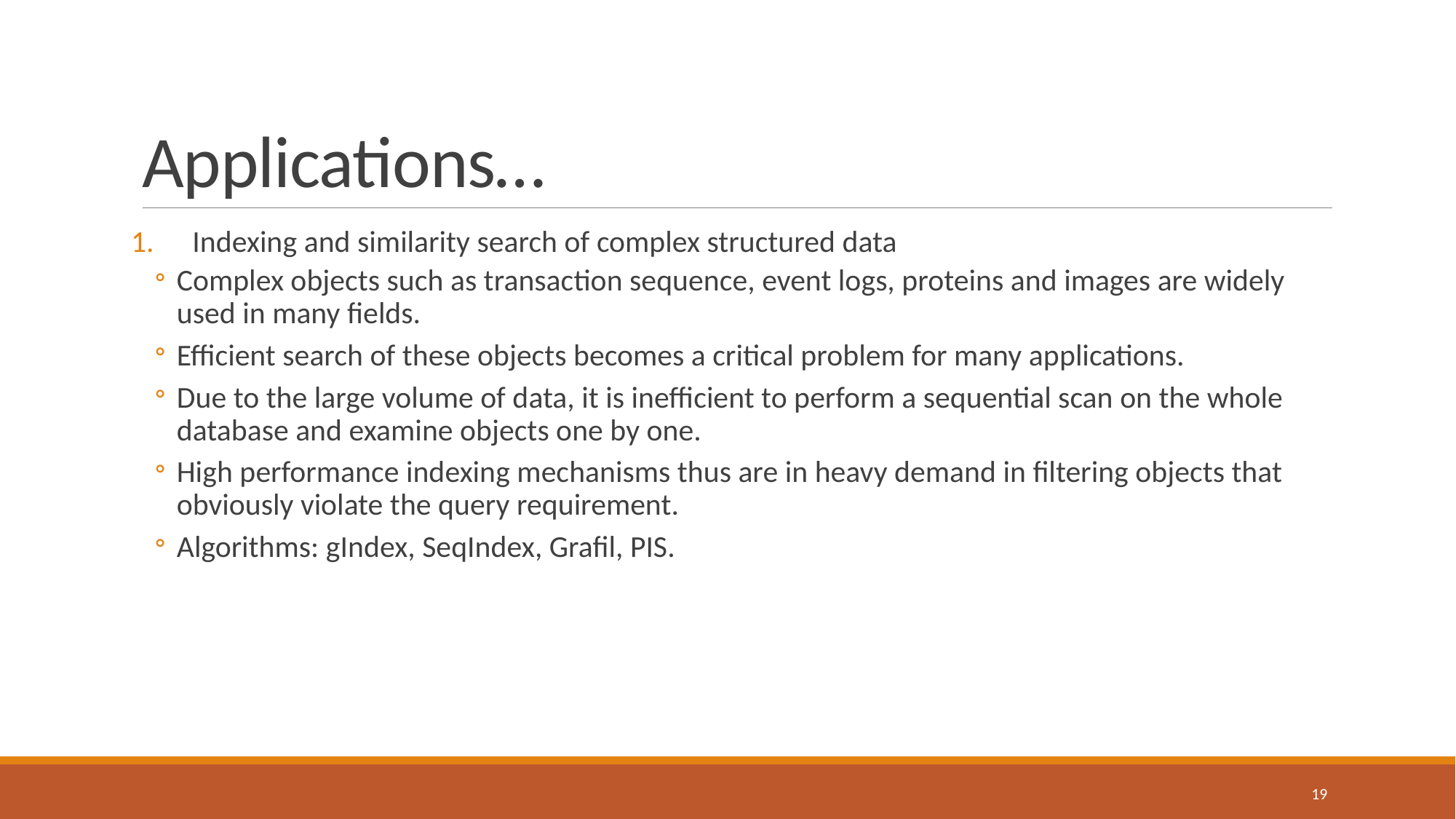

# Applications…
Indexing and similarity search of complex structured data
Complex objects such as transaction sequence, event logs, proteins and images are widely used in many fields.
Efficient search of these objects becomes a critical problem for many applications.
Due to the large volume of data, it is inefficient to perform a sequential scan on the whole database and examine objects one by one.
High performance indexing mechanisms thus are in heavy demand in filtering objects that obviously violate the query requirement.
Algorithms: gIndex, SeqIndex, Grafil, PIS.
19